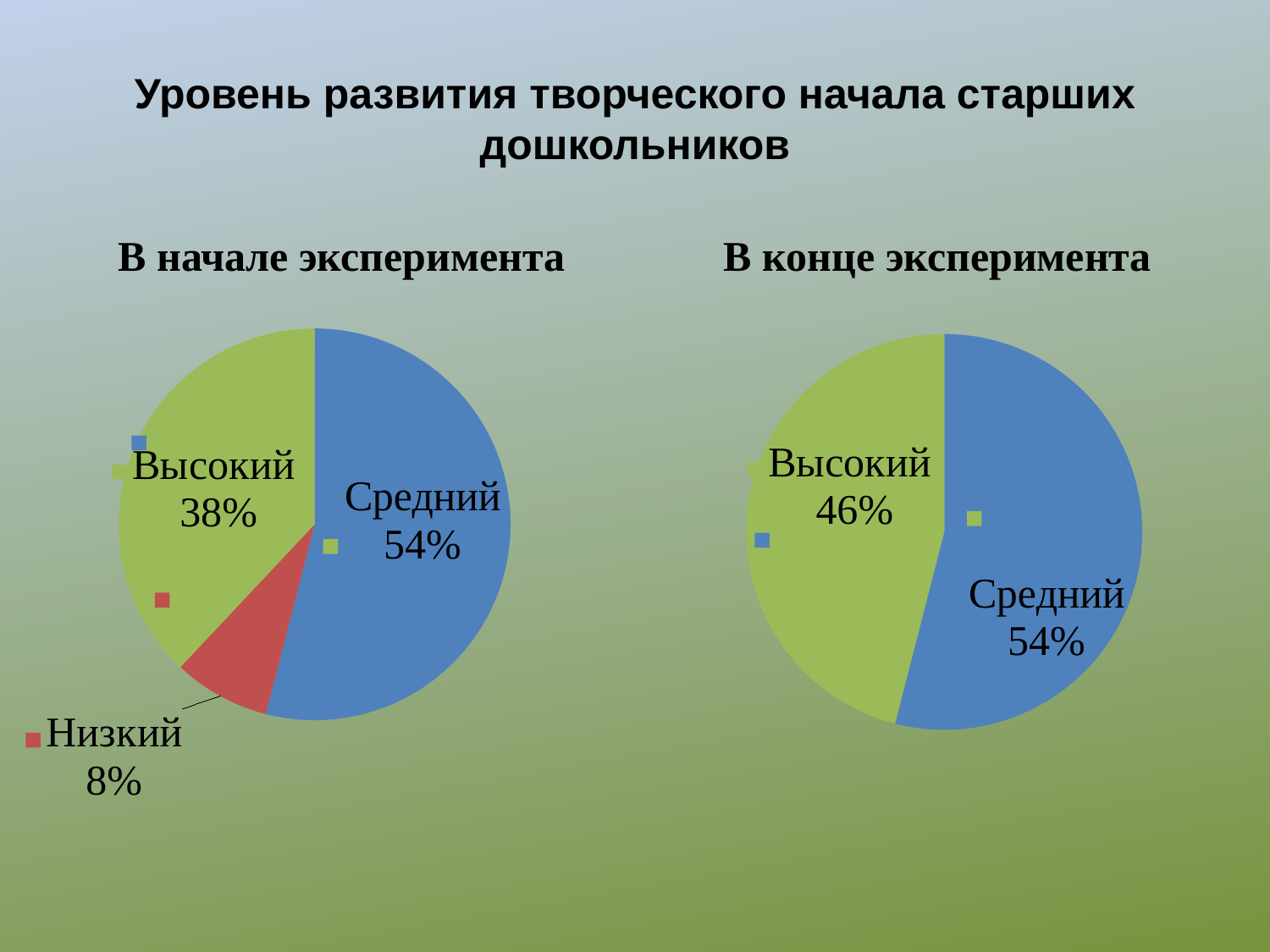

# Уровень развития творческого начала старших дошкольников

### Chart

| Category | Оценка элементов фантазии старших дошкольников |
|---|---|
| Средний | 0.54 |
|  | None |
| Высокий  | 0.46 |

### Chart

| Category | Оценка элементов фантазии старших дошкольников |
|---|---|
| Средний | 0.54 |
| Низкий | 0.08000000000000004 |
| Высокий  | 0.3800000000000025 |
В начале эксперимента               В конце эксперимента